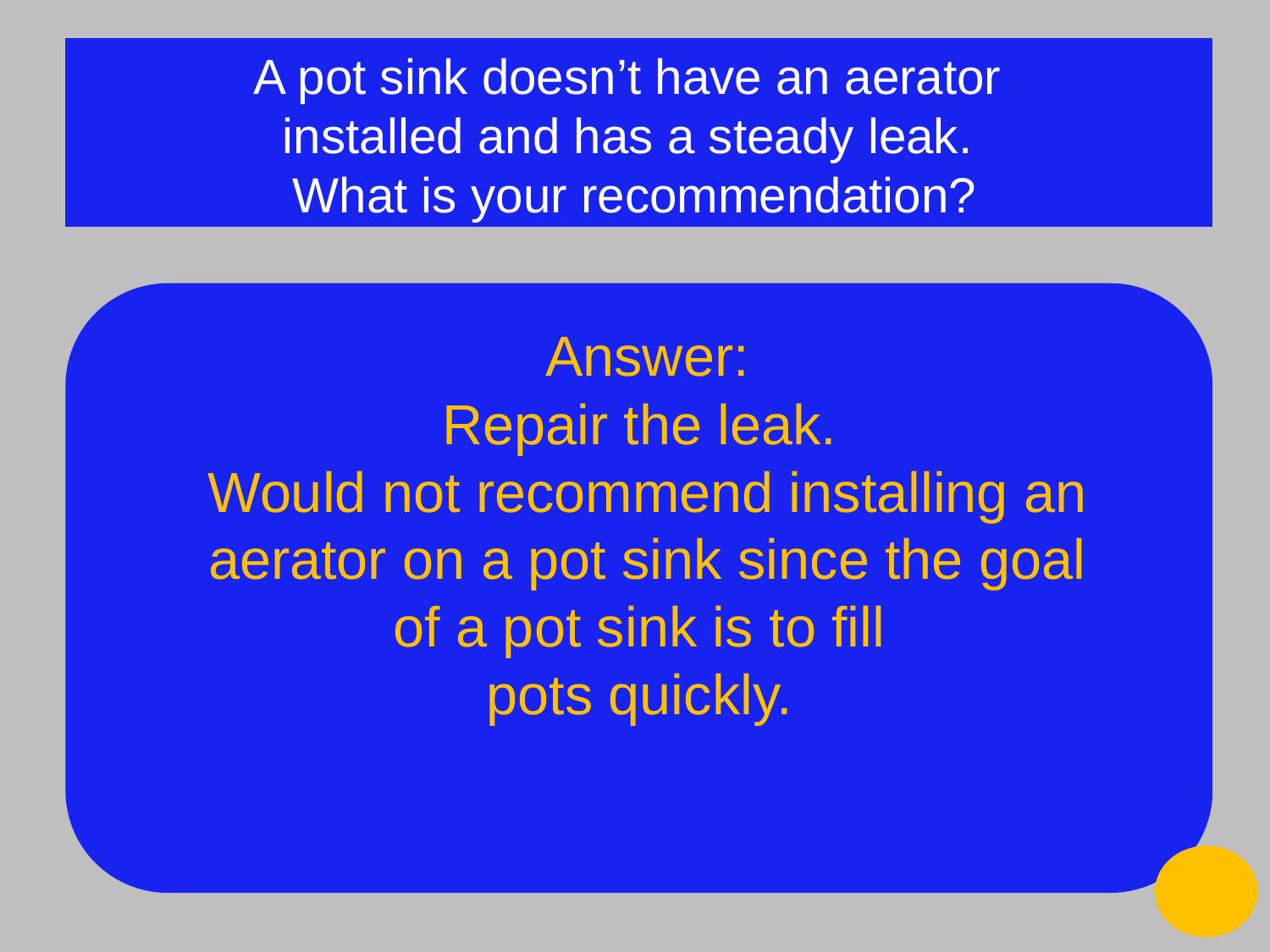

A pot sink doesn’t have an aerator
installed and has a steady leak.
What is your recommendation?

Answer:
Repair the leak.
Would not recommend installing an aerator on a pot sink since the goal of a pot sink is to fill
pots quickly.